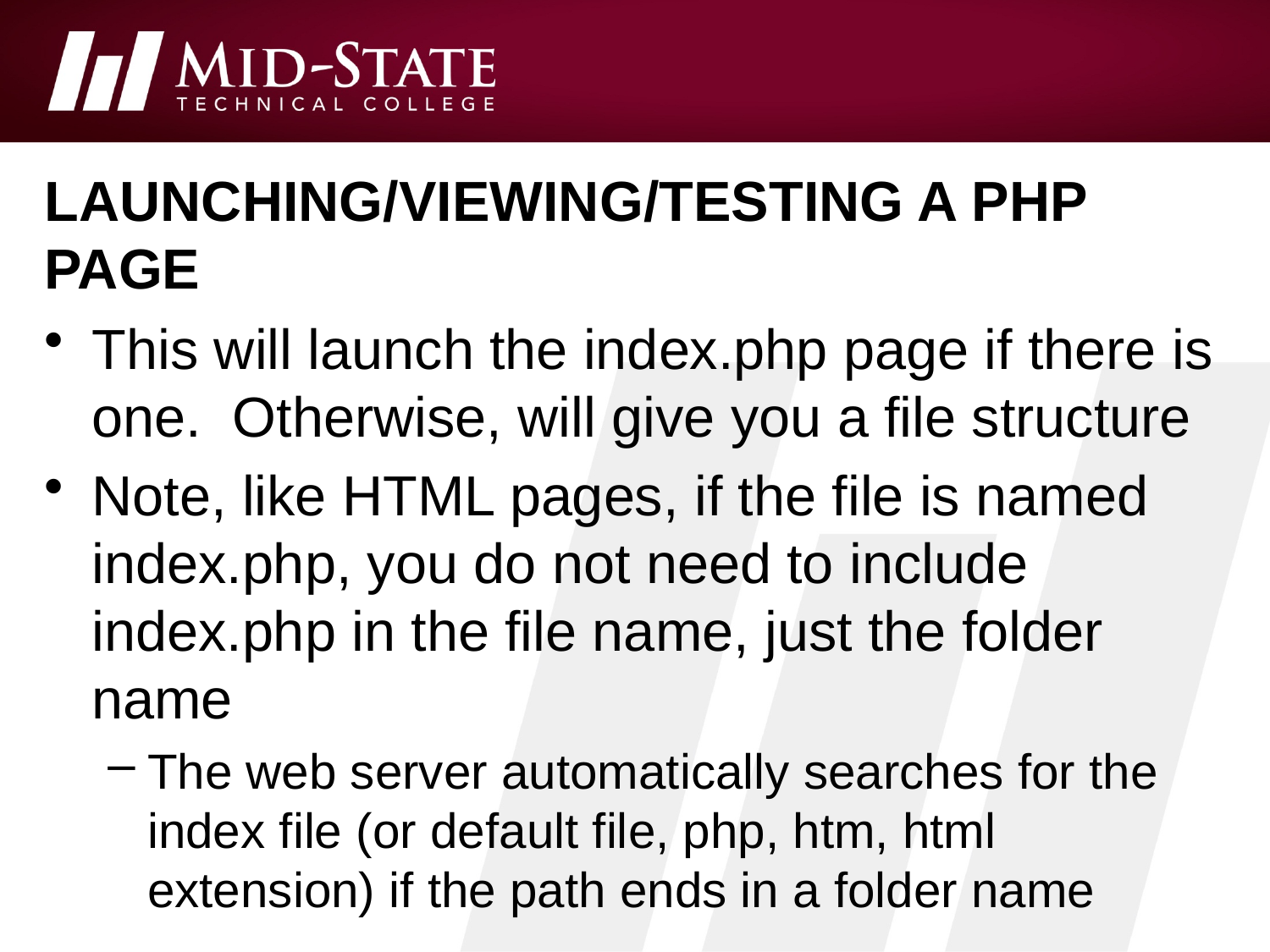

# Launching/viewing/testing a php page
This will launch the index.php page if there is one.  Otherwise, will give you a file structure
Note, like HTML pages, if the file is named index.php, you do not need to include index.php in the file name, just the folder name
The web server automatically searches for the index file (or default file, php, htm, html extension) if the path ends in a folder name